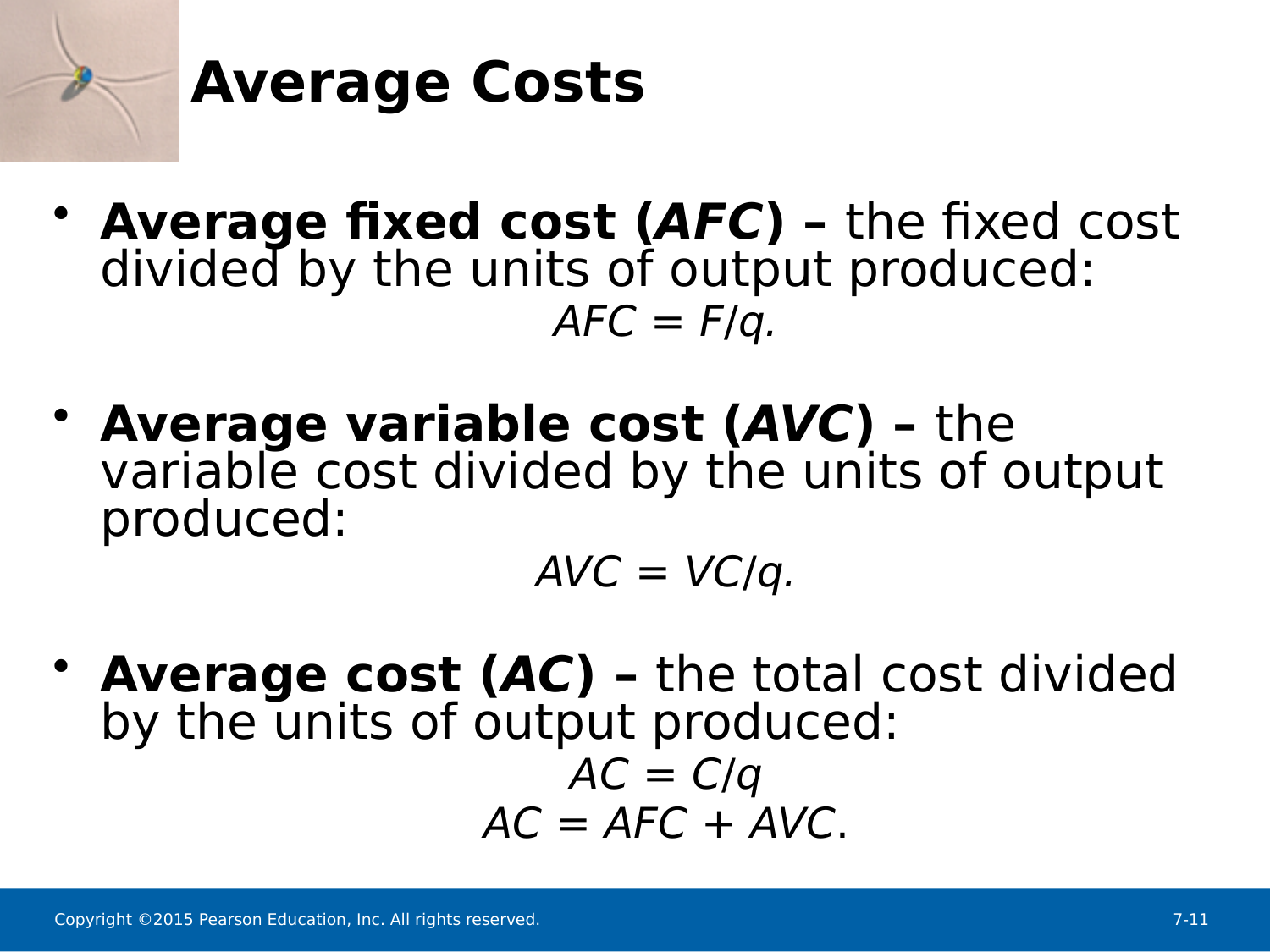

Average Costs
Average fixed cost (AFC) – the fixed cost divided by the units of output produced:
AFC = F/q.

Average variable cost (AVC) – the variable cost divided by the units of output produced:
AVC = VC/q.

Average cost (AC) – the total cost divided by the units of output produced:
AC = C/q
AC = AFC + AVC.